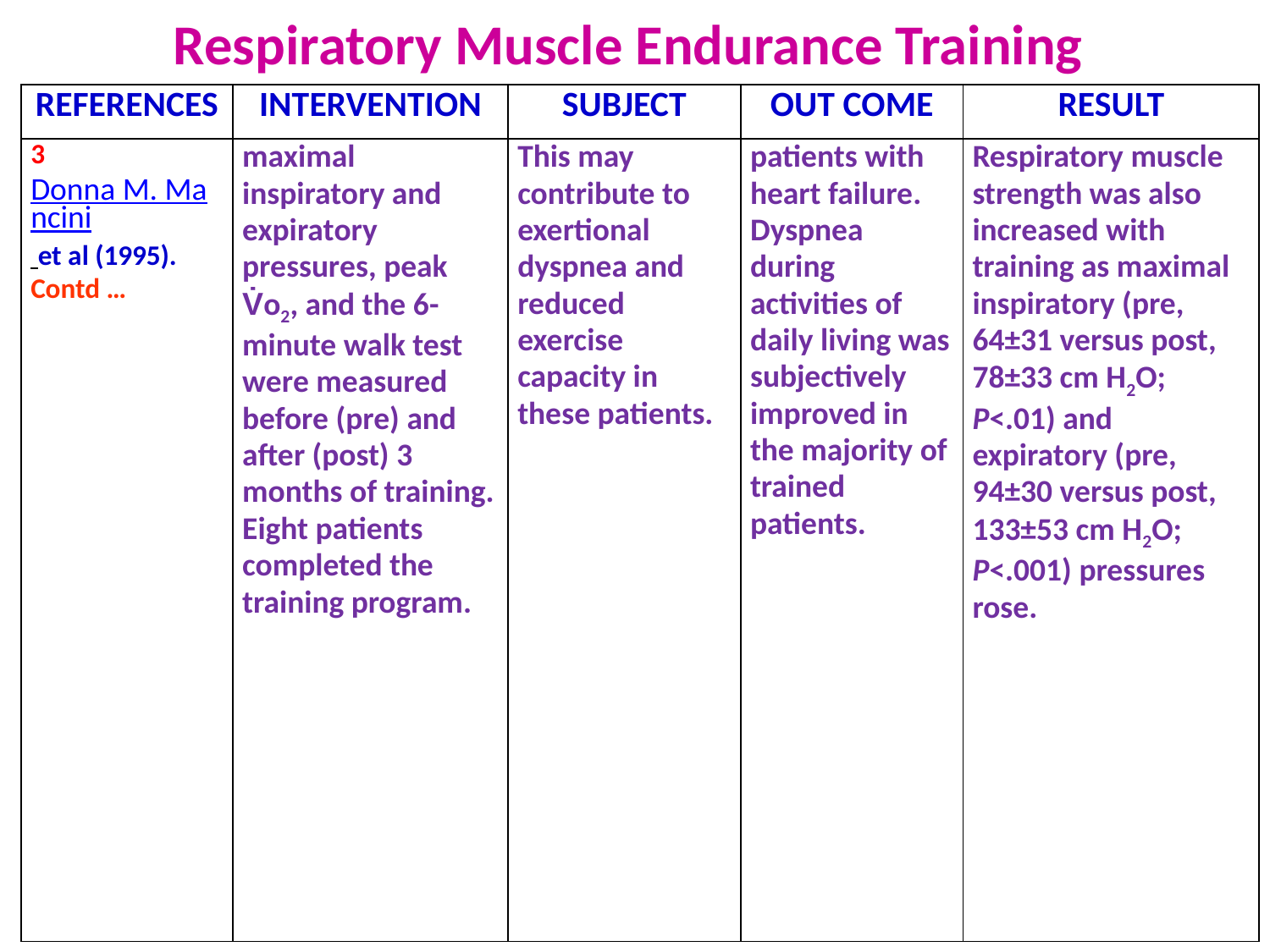

# Respiratory Muscle Endurance Training
| REFERENCES | INTERVENTION | SUBJECT | OUT COME | RESULT |
| --- | --- | --- | --- | --- |
| 3 Donna M. Mancini et al (1995). Contd … | maximal inspiratory and expiratory pressures, peak V̇o2, and the 6-minute walk test were measured before (pre) and after (post) 3 months of training. Eight patients completed the training program. | This may contribute to exertional dyspnea and reduced exercise capacity in these patients. | patients with heart failure. Dyspnea during activities of daily living was subjectively improved in the majority of trained patients. | Respiratory muscle strength was also increased with training as maximal inspiratory (pre, 64±31 versus post, 78±33 cm H2O; P<.01) and expiratory (pre, 94±30 versus post, 133±53 cm H2O; P<.001) pressures rose. |